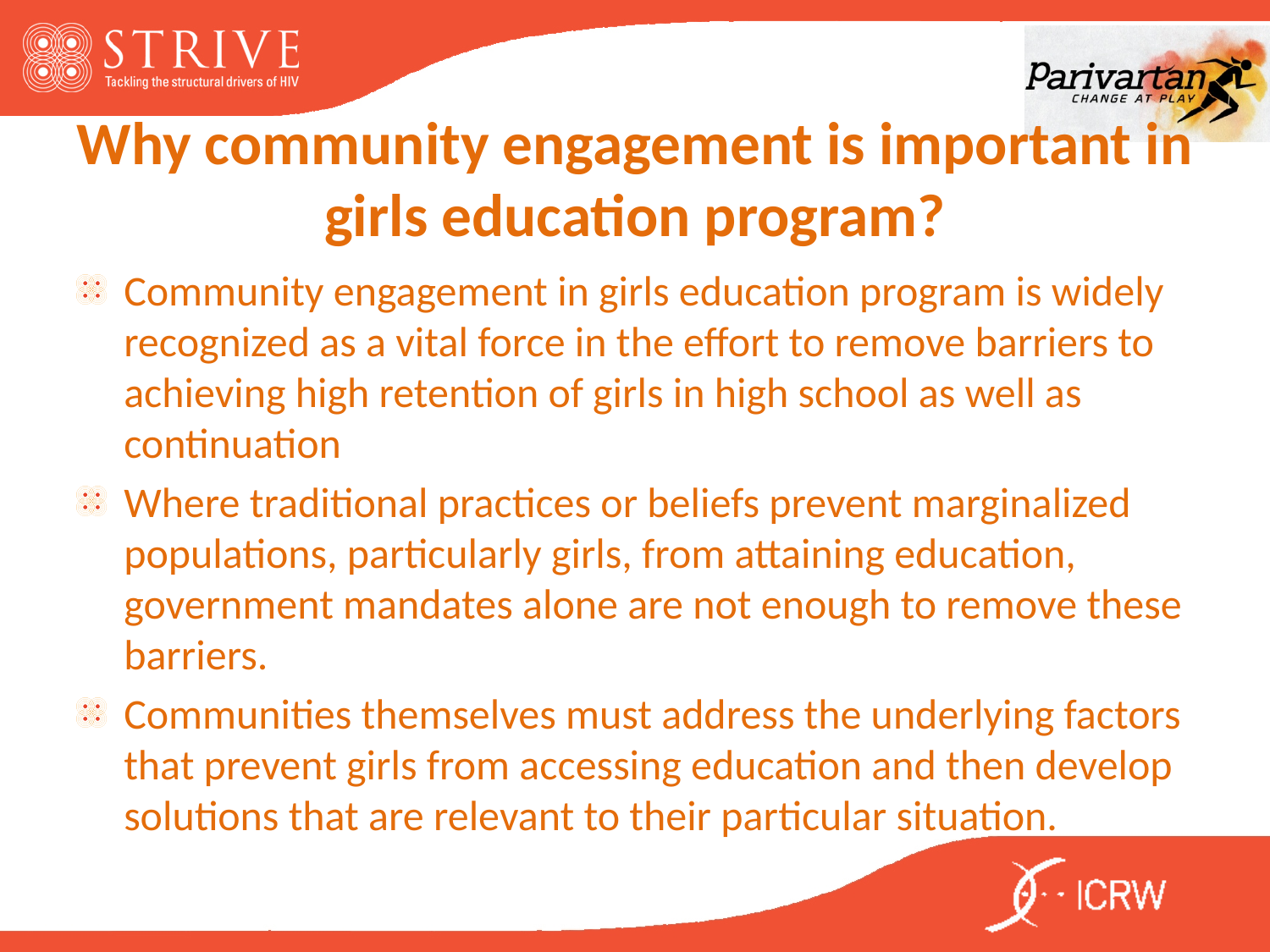

# Why community engagement is important in girls education program?
Community engagement in girls education program is widely recognized as a vital force in the effort to remove barriers to achieving high retention of girls in high school as well as continuation
Where traditional practices or beliefs prevent marginalized populations, particularly girls, from attaining education, government mandates alone are not enough to remove these barriers.
Communities themselves must address the underlying factors that prevent girls from accessing education and then develop solutions that are relevant to their particular situation.